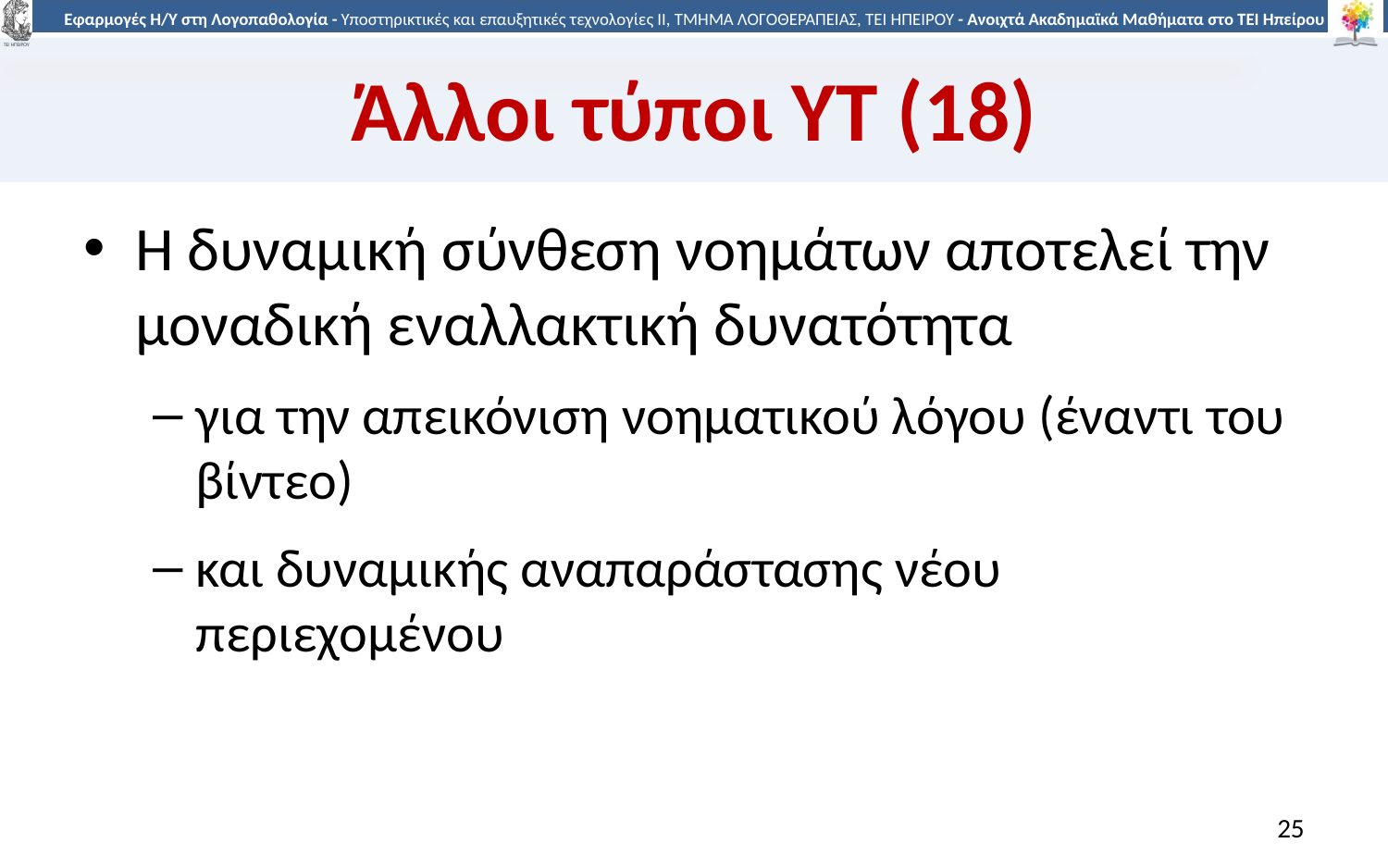

# Άλλοι τύποι ΥΤ (18)
Η δυναμική σύνθεση νοημάτων αποτελεί την μοναδική εναλλακτική δυνατότητα
για την απεικόνιση νοηματικού λόγου (έναντι του βίντεο)
και δυναμικής αναπαράστασης νέου περιεχομένου

25